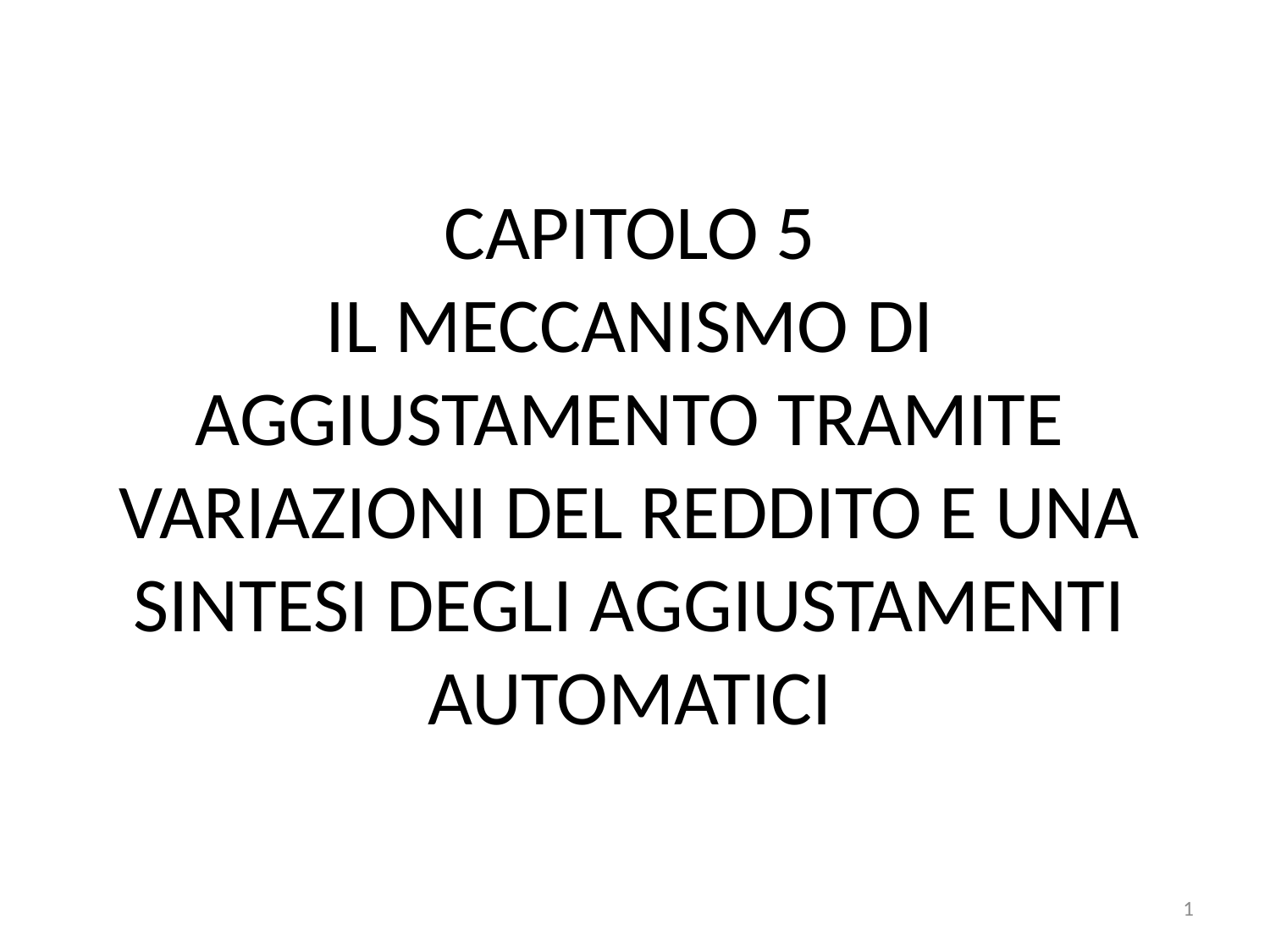

# CAPITOLO 5 IL MECCANISMO DI AGGIUSTAMENTO TRAMITE VARIAZIONI DEL REDDITO E UNA SINTESI DEGLI AGGIUSTAMENTI AUTOMATICI

1